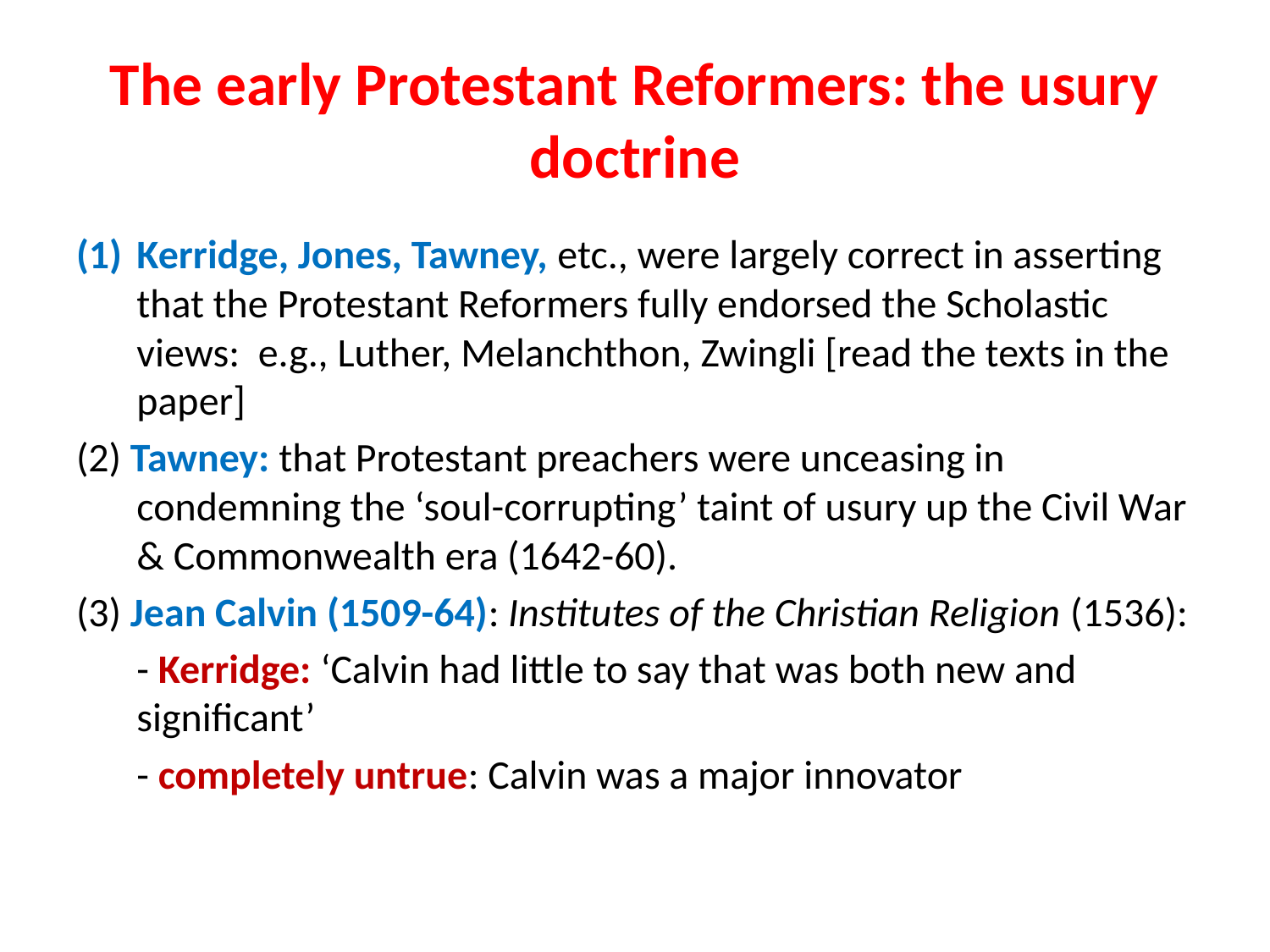

# The early Protestant Reformers: the usury doctrine
Kerridge, Jones, Tawney, etc., were largely correct in asserting that the Protestant Reformers fully endorsed the Scholastic views:  e.g., Luther, Melanchthon, Zwingli [read the texts in the paper]
(2) Tawney: that Protestant preachers were unceasing in condemning the ‘soul-corrupting’ taint of usury up the Civil War & Commonwealth era (1642-60).
(3) Jean Calvin (1509-64): Institutes of the Christian Religion (1536):
	- Kerridge: ‘Calvin had little to say that was both new and significant’
	- completely untrue: Calvin was a major innovator